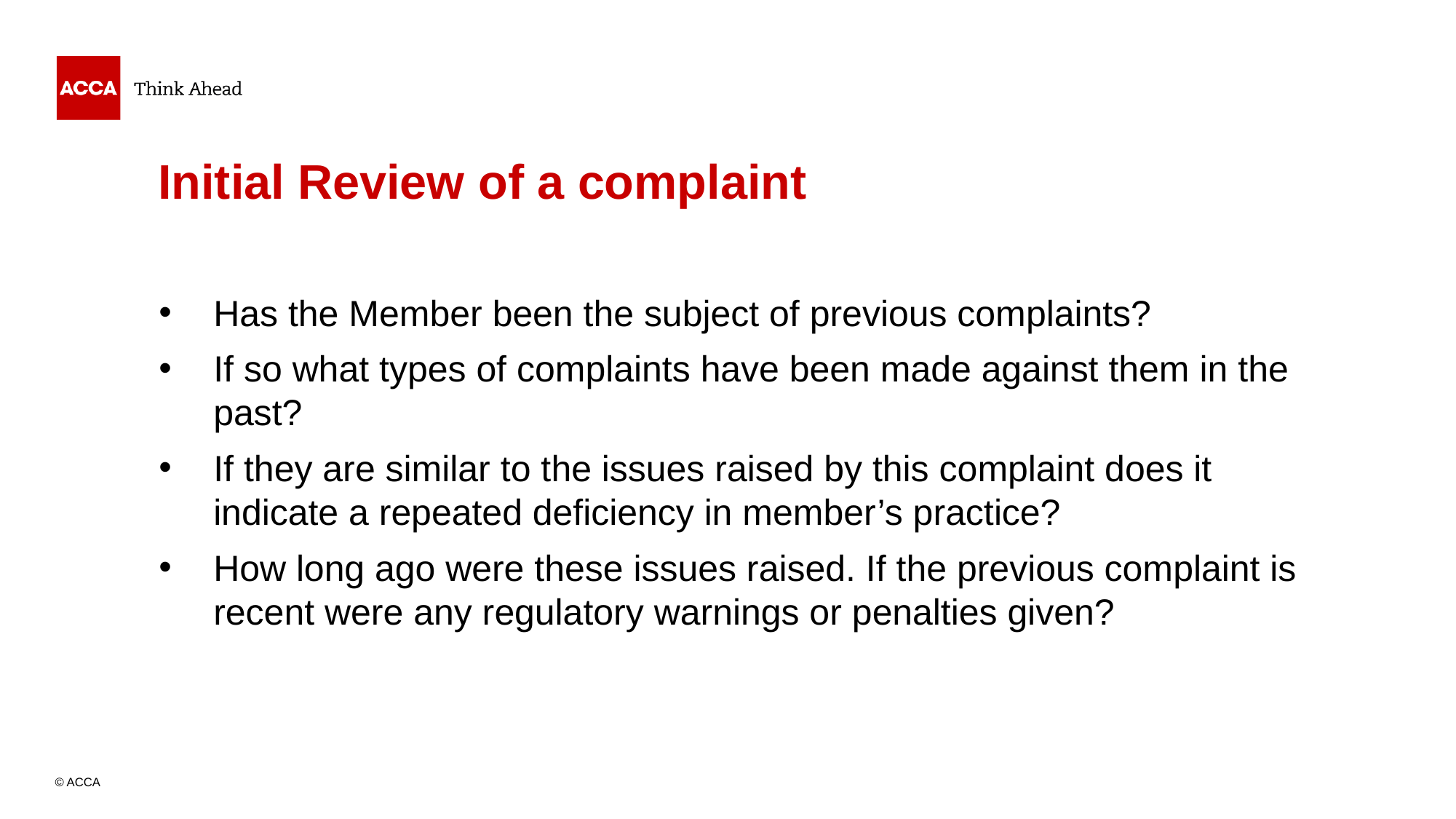

# Initial Review of a complaint

Has the Member been the subject of previous complaints?
If so what types of complaints have been made against them in the past?
If they are similar to the issues raised by this complaint does it indicate a repeated deficiency in member’s practice?
How long ago were these issues raised. If the previous complaint is recent were any regulatory warnings or penalties given?